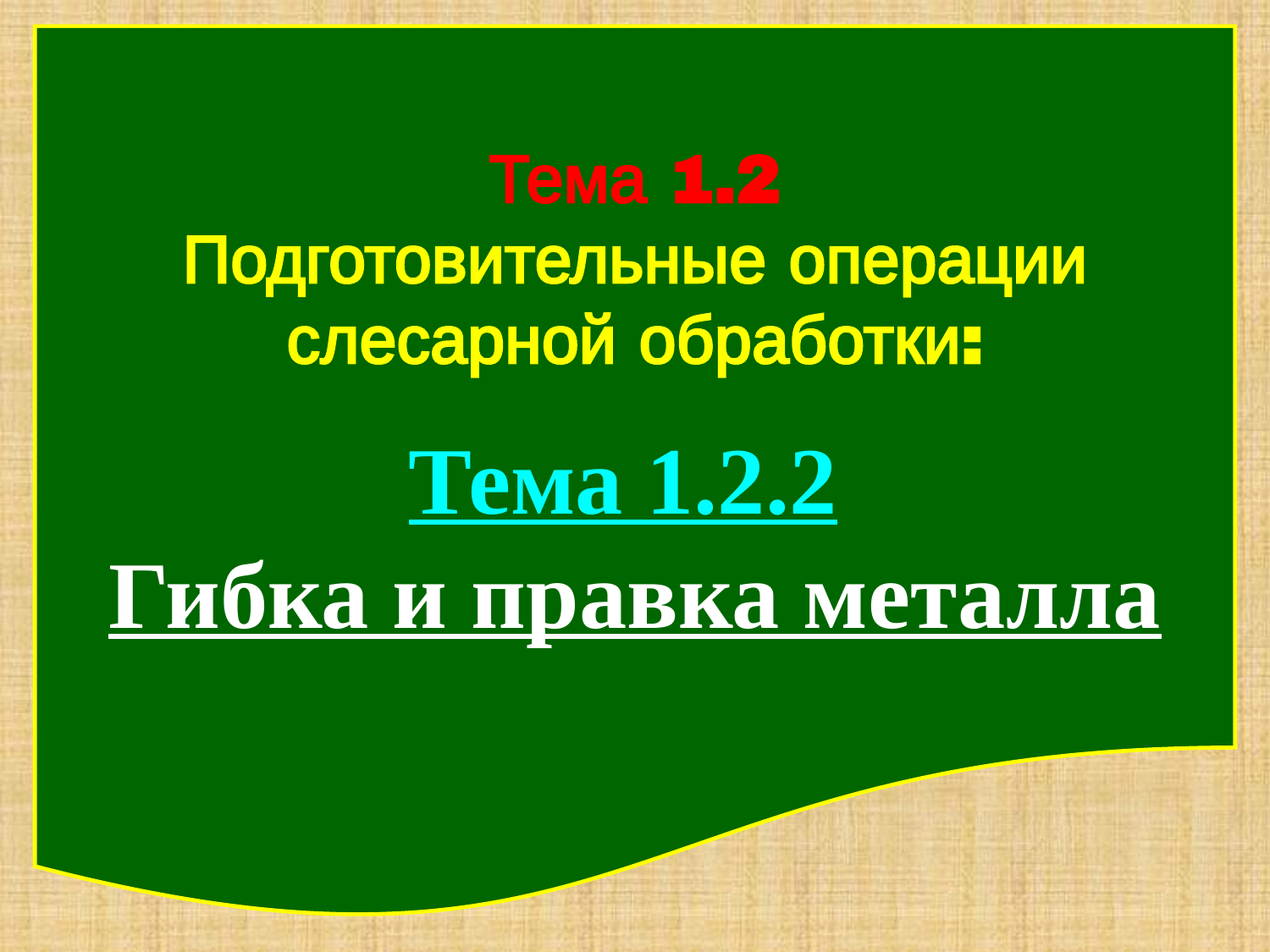

Тема 1.2
Подготовительные операции слесарной обработки:

Тема 1.2.2
Гибка и правка металла